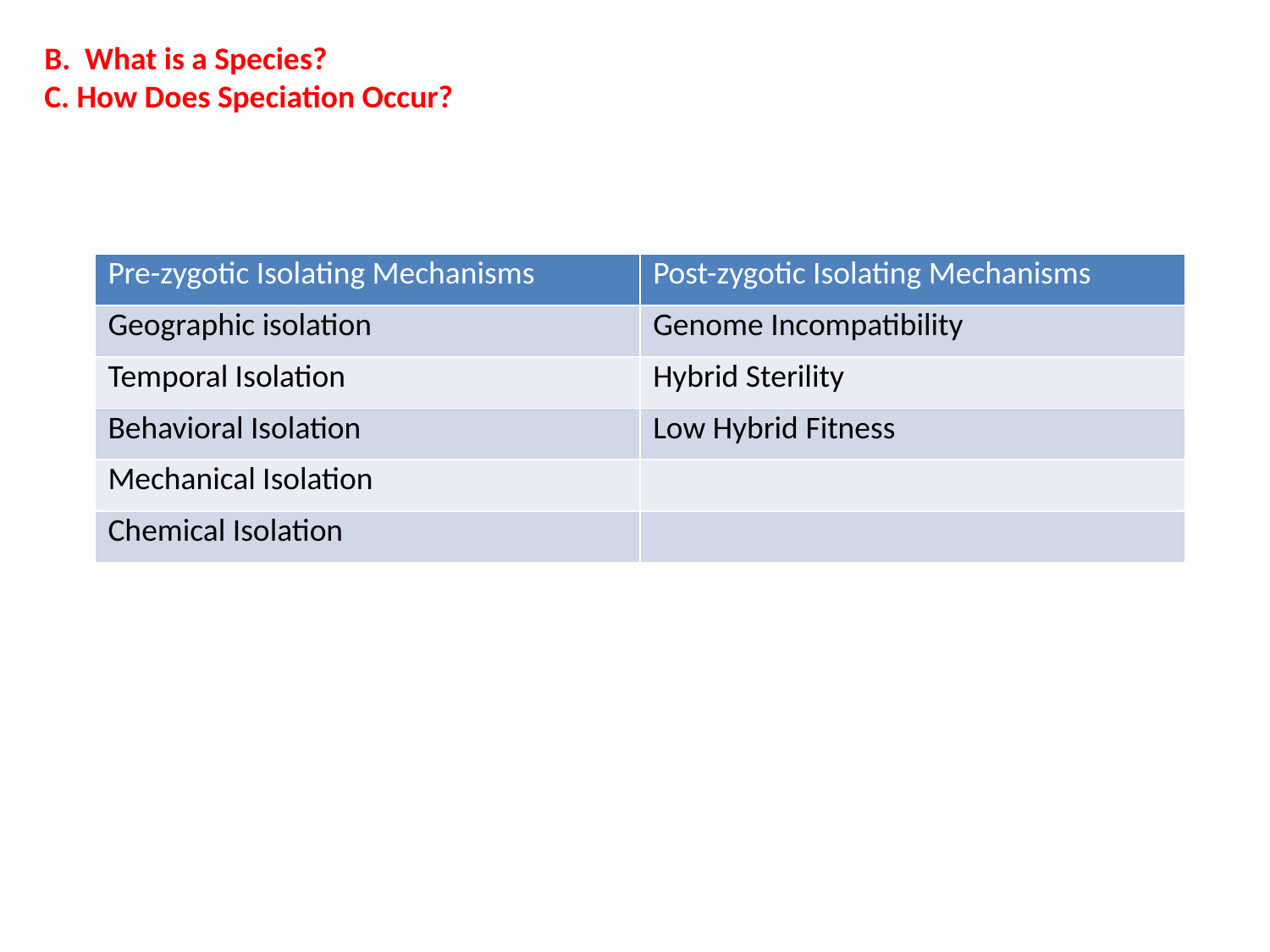

B.  What is a Species?
C. How Does Speciation Occur?
| Pre-zygotic Isolating Mechanisms | Post-zygotic Isolating Mechanisms |
| --- | --- |
| Geographic isolation | Genome Incompatibility |
| Temporal Isolation | Hybrid Sterility |
| Behavioral Isolation | Low Hybrid Fitness |
| Mechanical Isolation |  |
| Chemical Isolation |  |